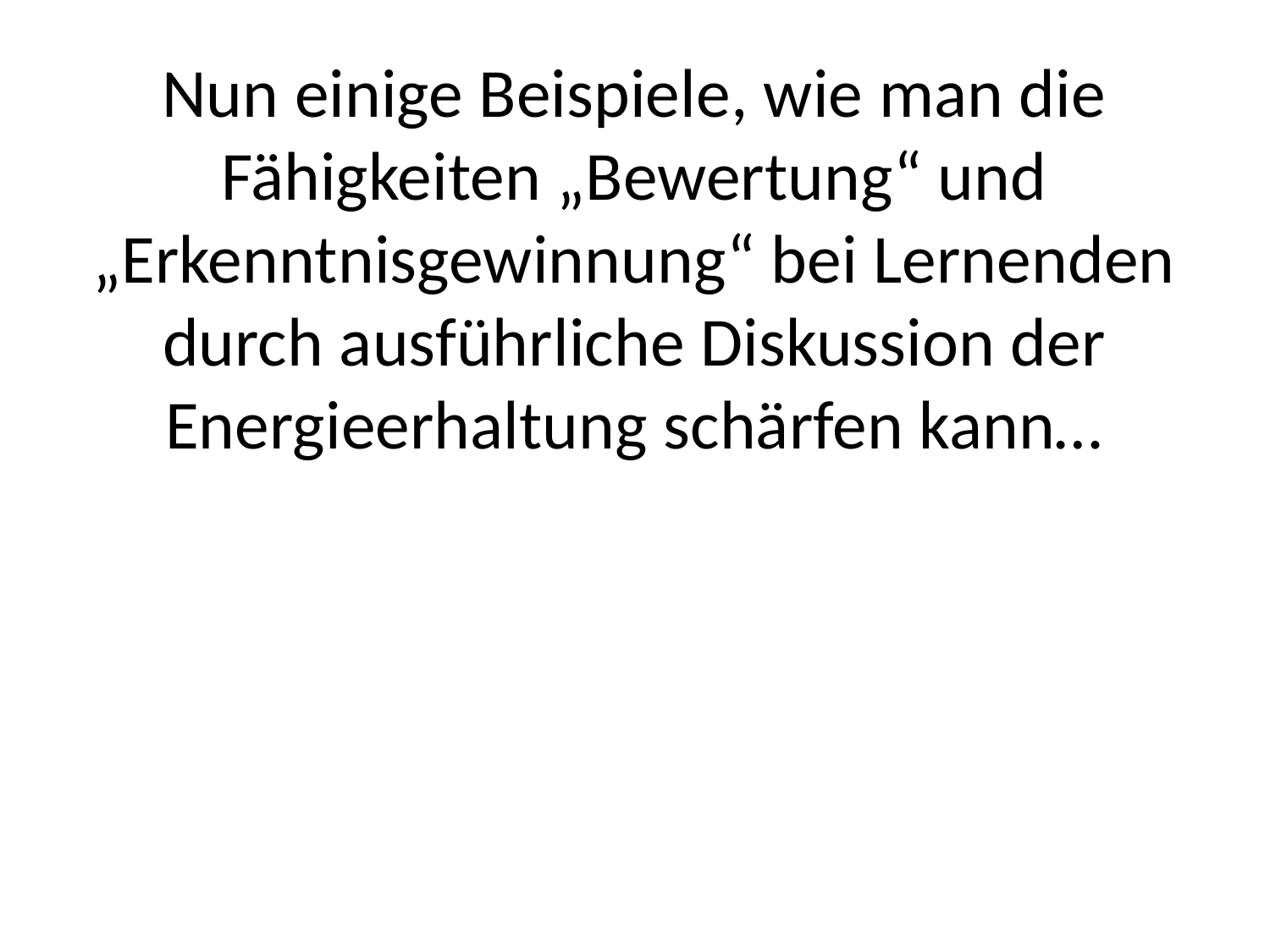

# Nun einige Beispiele, wie man die Fähigkeiten „Bewertung“ und „Erkenntnisgewinnung“ bei Lernenden durch ausführliche Diskussion der Energieerhaltung schärfen kann…